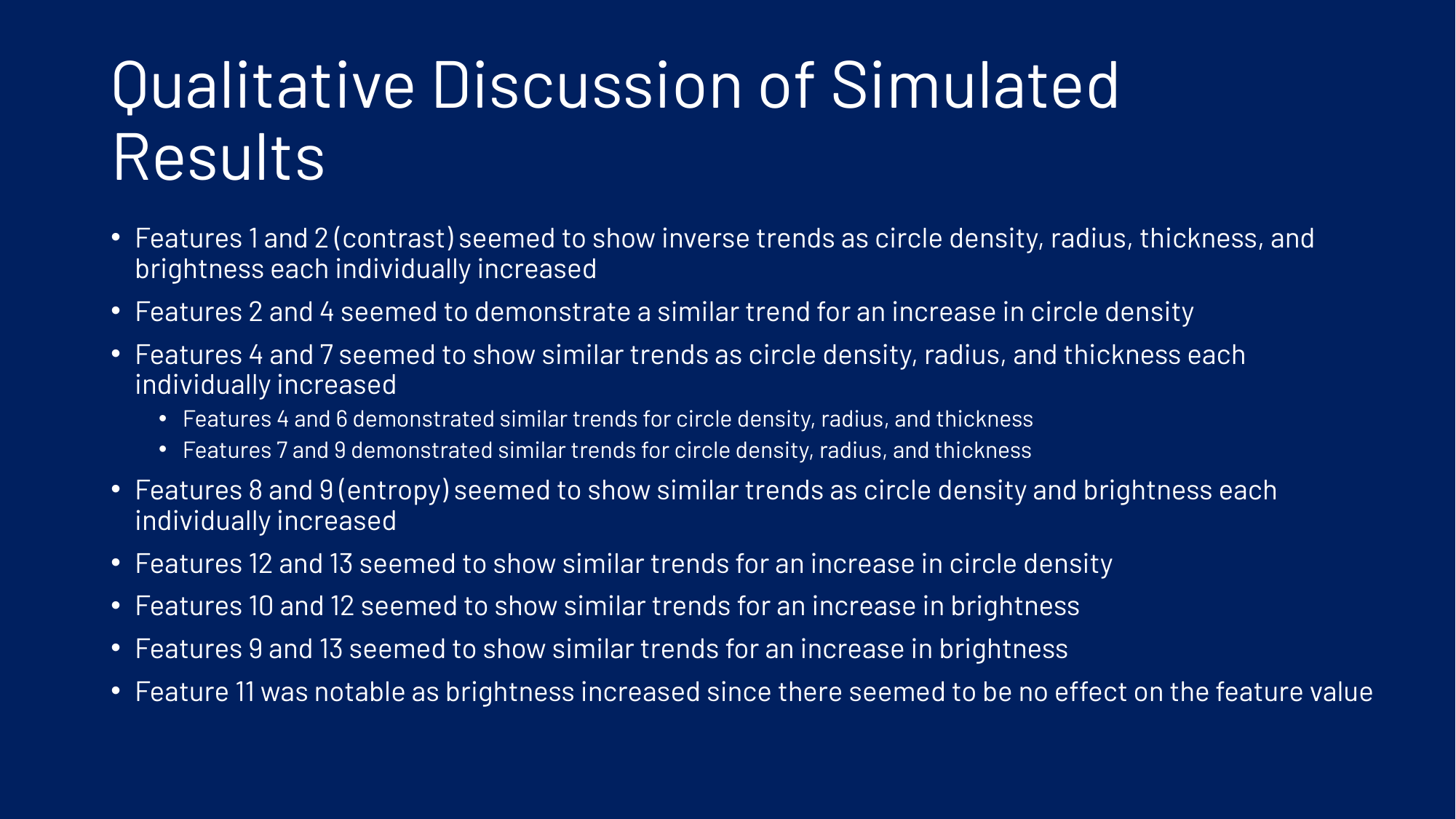

# Qualitative Discussion of Simulated Results
Features 1 and 2 (contrast) seemed to show inverse trends as circle density, radius, thickness, and brightness each individually increased
Features 2 and 4 seemed to demonstrate a similar trend for an increase in circle density
Features 4 and 7 seemed to show similar trends as circle density, radius, and thickness each individually increased
Features 4 and 6 demonstrated similar trends for circle density, radius, and thickness
Features 7 and 9 demonstrated similar trends for circle density, radius, and thickness
Features 8 and 9 (entropy) seemed to show similar trends as circle density and brightness each individually increased
Features 12 and 13 seemed to show similar trends for an increase in circle density
Features 10 and 12 seemed to show similar trends for an increase in brightness
Features 9 and 13 seemed to show similar trends for an increase in brightness
Feature 11 was notable as brightness increased since there seemed to be no effect on the feature value